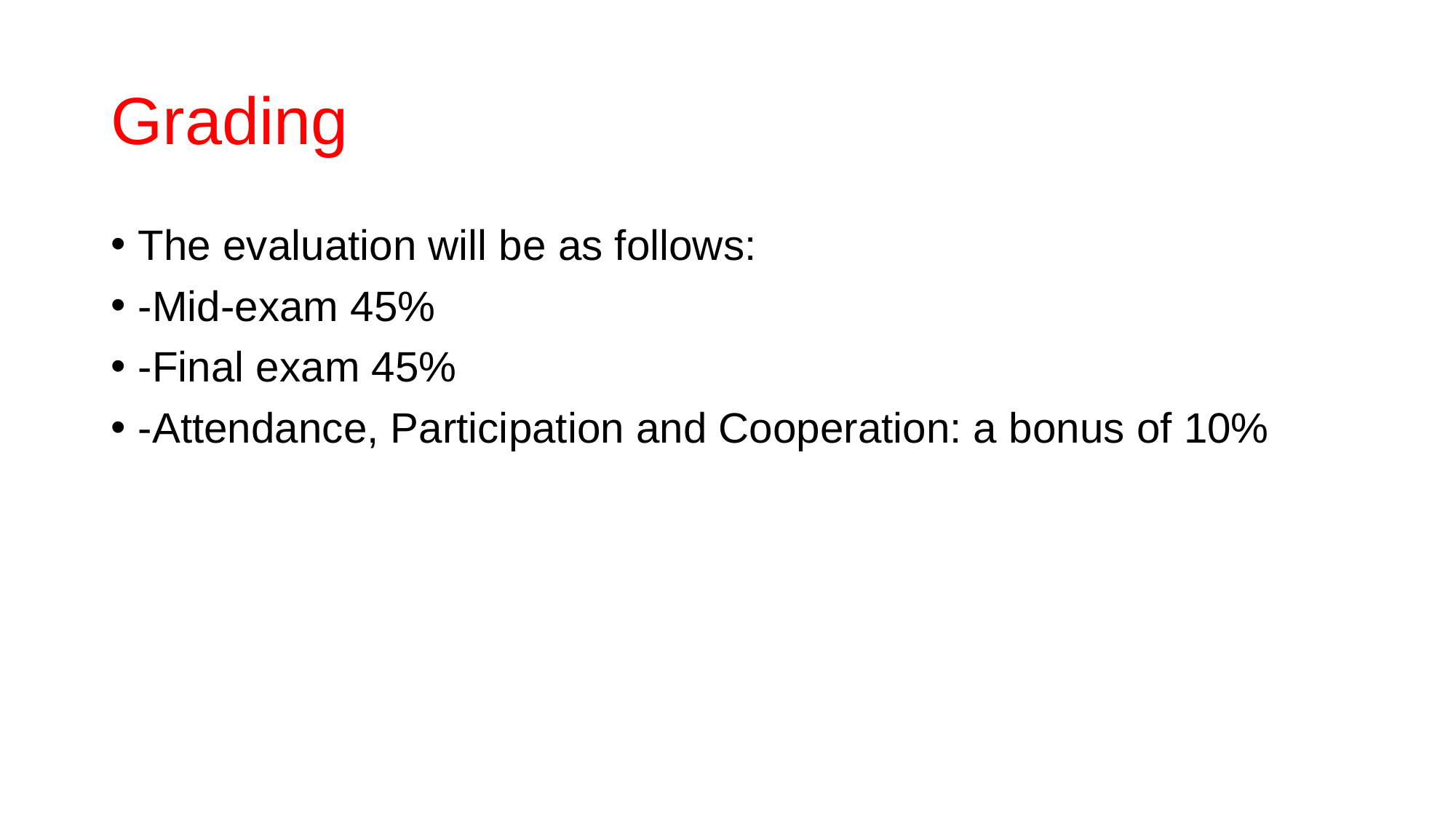

# Grading
The evaluation will be as follows:
-Mid-exam 45%
-Final exam 45%
-Attendance, Participation and Cooperation: a bonus of 10%